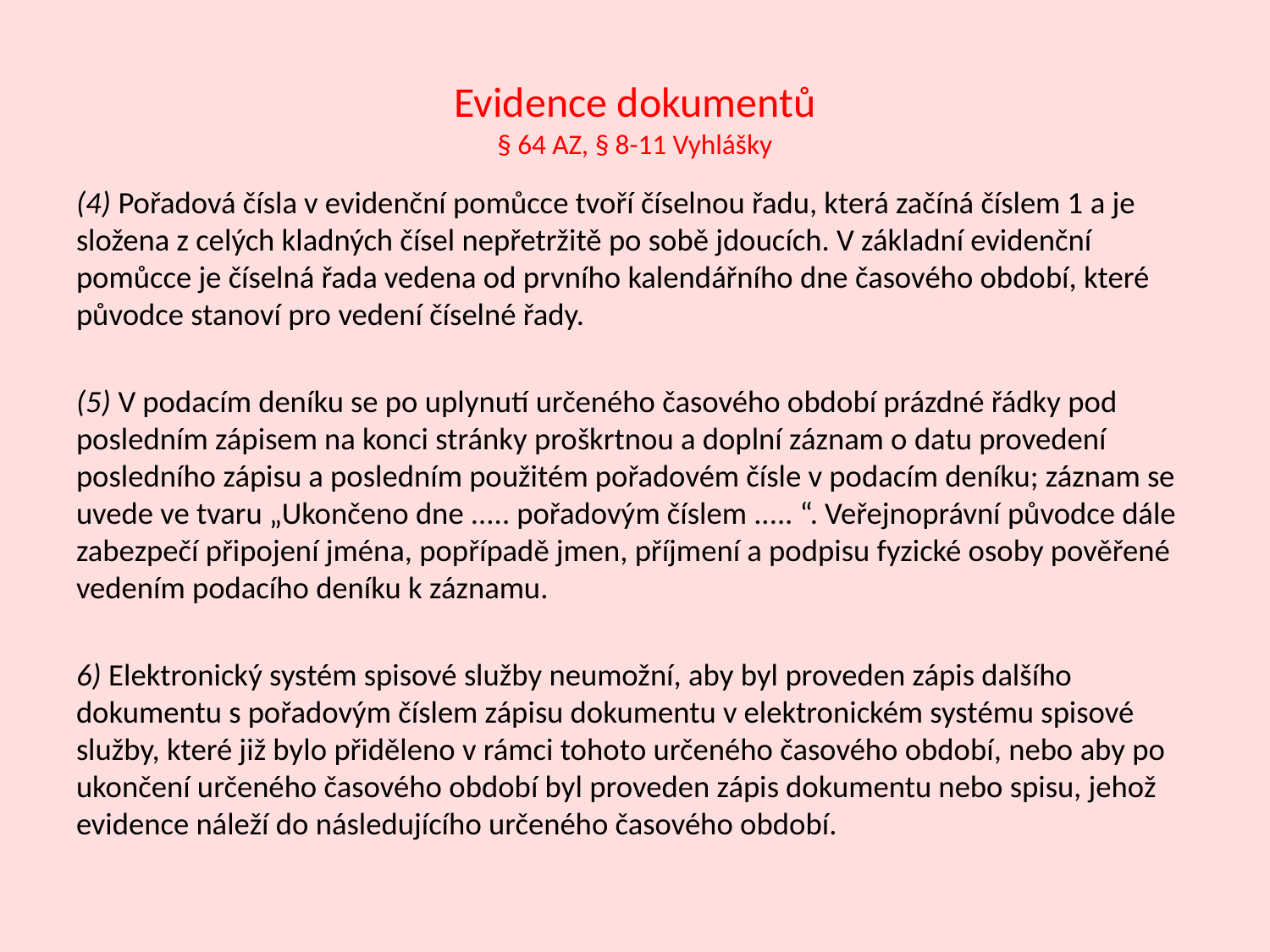

# Evidence dokumentů § 64 AZ, § 8-11 Vyhlášky
(4) Pořadová čísla v evidenční pomůcce tvoří číselnou řadu, která začíná číslem 1 a je složena z celých kladných čísel nepřetržitě po sobě jdoucích. V základní evidenční pomůcce je číselná řada vedena od prvního kalendářního dne časového období, které  původce stanoví pro vedení číselné řady.

(5) V podacím deníku se po uplynutí určeného časového období prázdné řádky pod posledním zápisem na konci stránky proškrtnou a doplní záznam o datu provedení posledního zápisu a posledním použitém pořadovém čísle v podacím deníku; záznam se uvede ve tvaru „Ukončeno dne ..... pořadovým číslem ..... “. Veřejnoprávní původce dále zabezpečí připojení jména, popřípadě jmen, příjmení a podpisu fyzické osoby pověřené vedením podacího deníku k záznamu.

6) Elektronický systém spisové služby neumožní, aby byl proveden zápis dalšího dokumentu s pořadovým číslem zápisu dokumentu v elektronickém systému spisové služby, které již bylo přiděleno v rámci tohoto určeného časového období, nebo aby po ukončení určeného časového období byl proveden zápis dokumentu nebo spisu, jehož evidence náleží do následujícího určeného časového období.